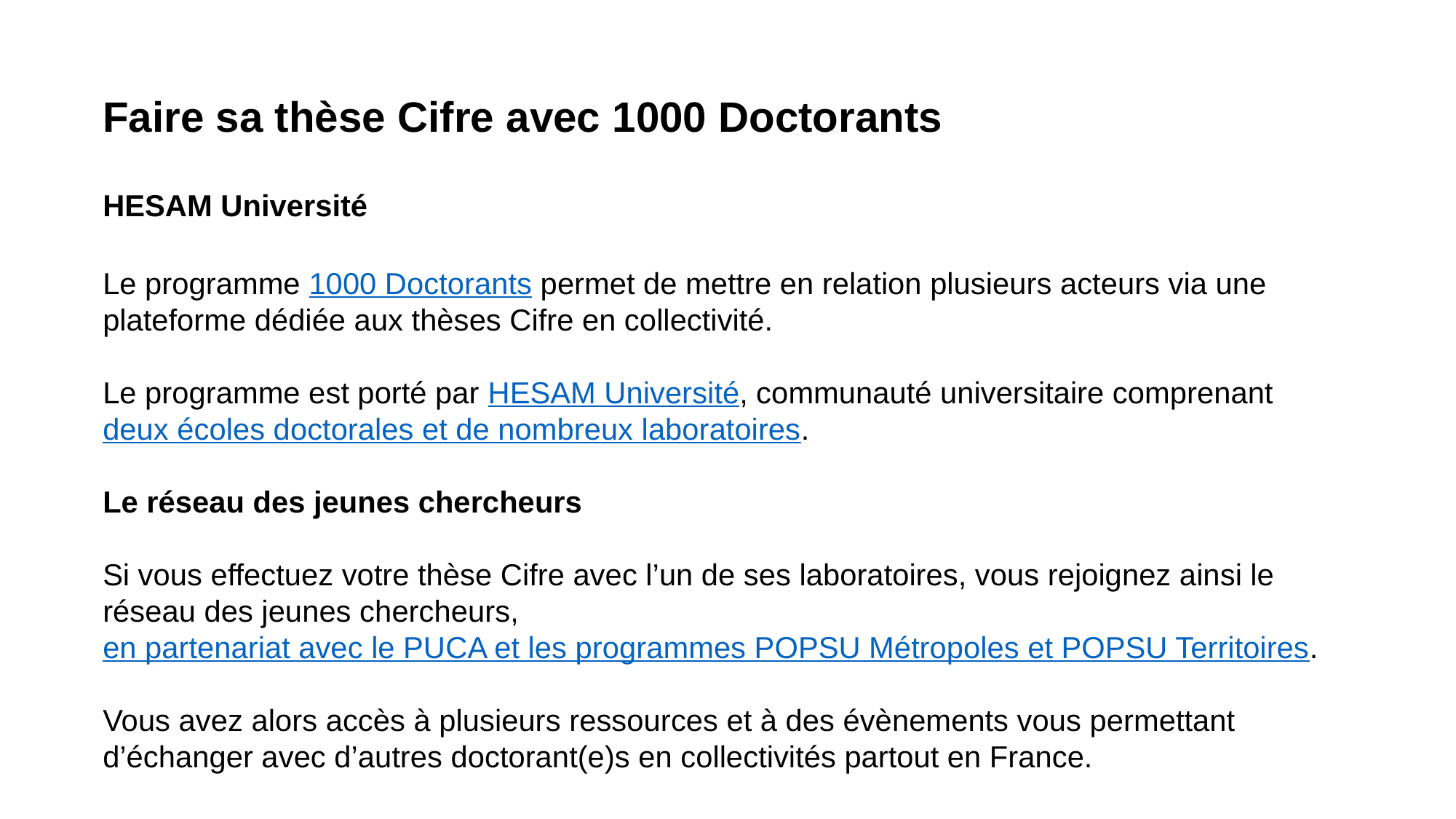

1986
Faire sa thèse Cifre avec 1000 Doctorants
HESAM Université

Le programme 1000 Doctorants permet de mettre en relation plusieurs acteurs via une plateforme dédiée aux thèses Cifre en collectivité.

Le programme est porté par HESAM Université, communauté universitaire comprenant deux écoles doctorales et de nombreux laboratoires.

Le réseau des jeunes chercheurs

Si vous effectuez votre thèse Cifre avec l’un de ses laboratoires, vous rejoignez ainsi le réseau des jeunes chercheurs, en partenariat avec le PUCA et les programmes POPSU Métropoles et POPSU Territoires.

Vous avez alors accès à plusieurs ressources et à des évènements vous permettant d’échanger avec d’autres doctorant(e)s en collectivités partout en France.